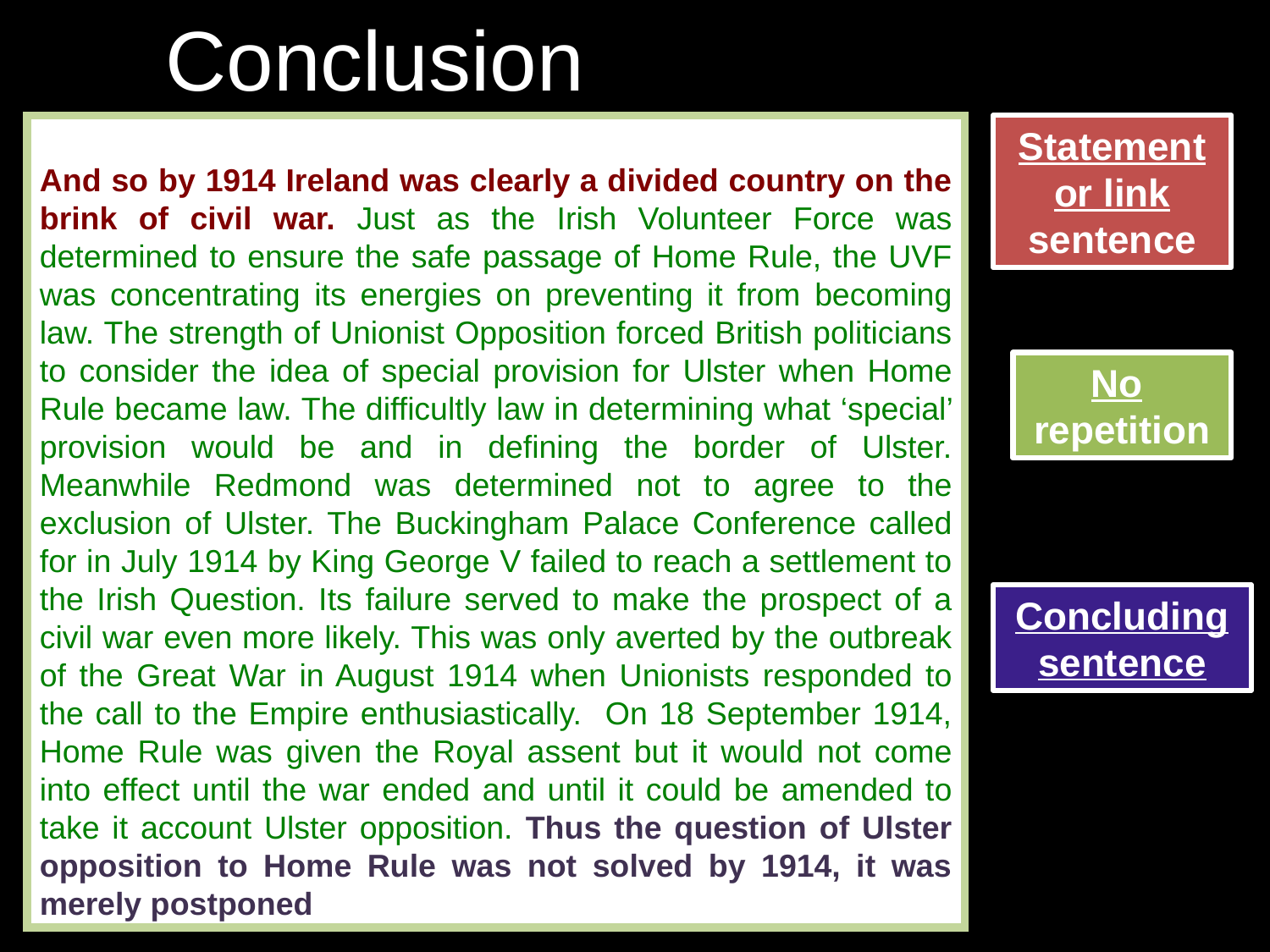

Conclusion

And so by 1914 Ireland was clearly a divided country on the brink of civil war. Just as the Irish Volunteer Force was determined to ensure the safe passage of Home Rule, the UVF was concentrating its energies on preventing it from becoming law. The strength of Unionist Opposition forced British politicians to consider the idea of special provision for Ulster when Home Rule became law. The difficultly law in determining what ‘special’ provision would be and in defining the border of Ulster. Meanwhile Redmond was determined not to agree to the exclusion of Ulster. The Buckingham Palace Conference called for in July 1914 by King George V failed to reach a settlement to the Irish Question. Its failure served to make the prospect of a civil war even more likely. This was only averted by the outbreak of the Great War in August 1914 when Unionists responded to the call to the Empire enthusiastically.  On 18 September 1914, Home Rule was given the Royal assent but it would not come into effect until the war ended and until it could be amended to take it account Ulster opposition. Thus the question of Ulster opposition to Home Rule was not solved by 1914, it was merely postponed
Statement or link sentence
No
repetition
Concluding sentence